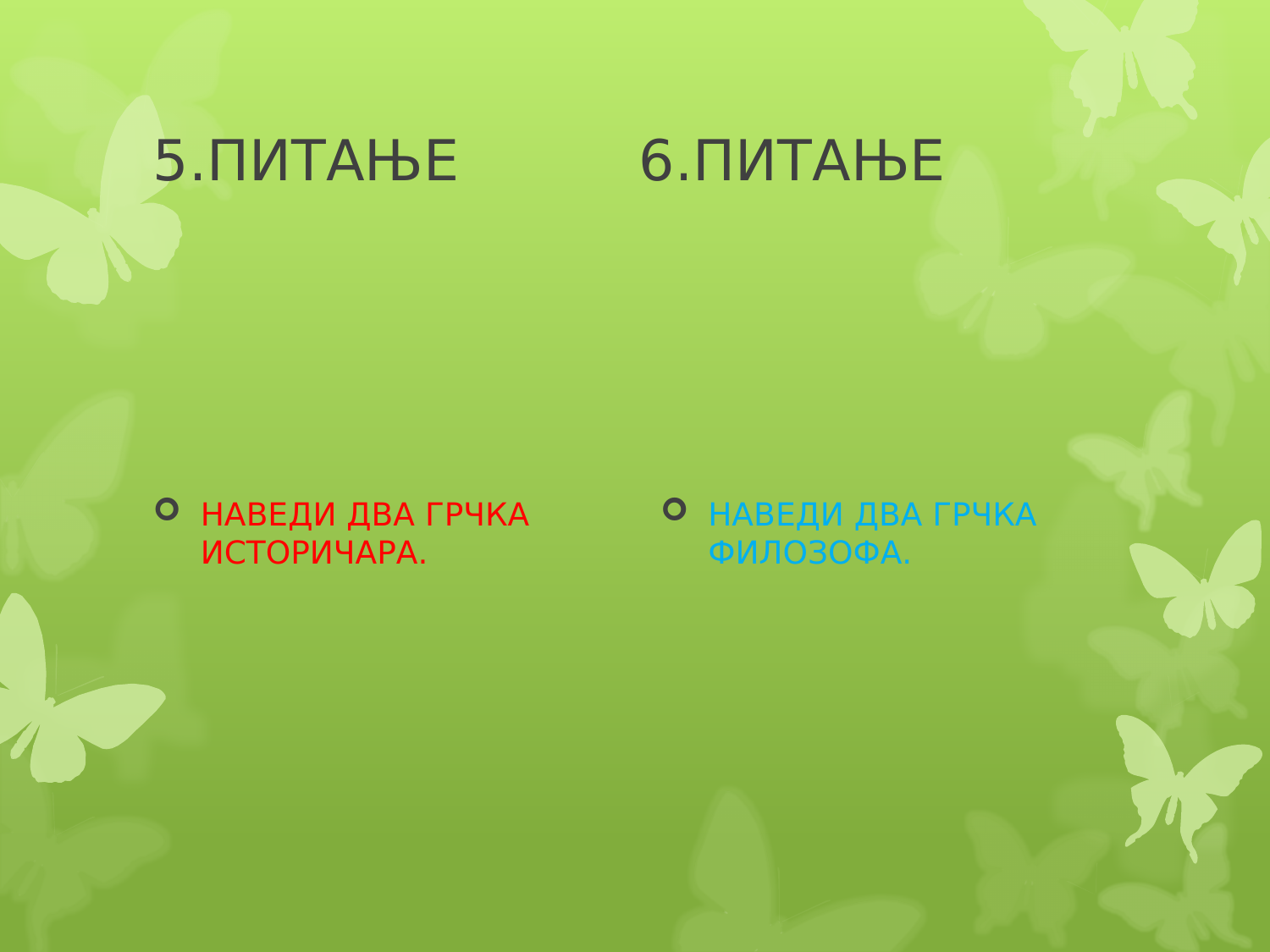

# 5.ПИТАЊЕ          6.ПИТАЊЕ
НАВЕДИ ДВА ГРЧКА ИСТОРИЧАРА.
НАВЕДИ ДВА ГРЧКА ФИЛОЗОФА.